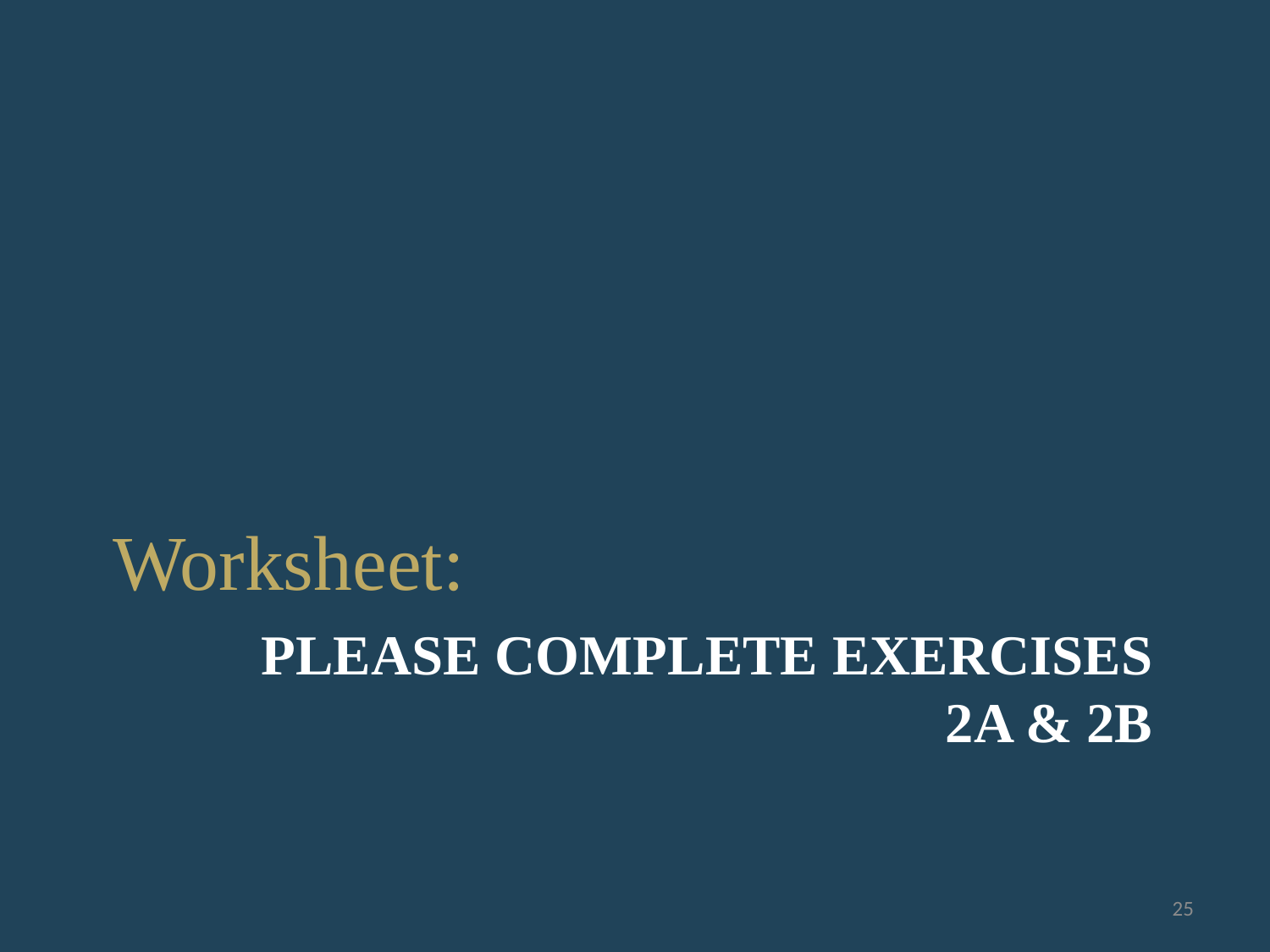

Worksheet:
# Please complete exercises 2a & 2b
25